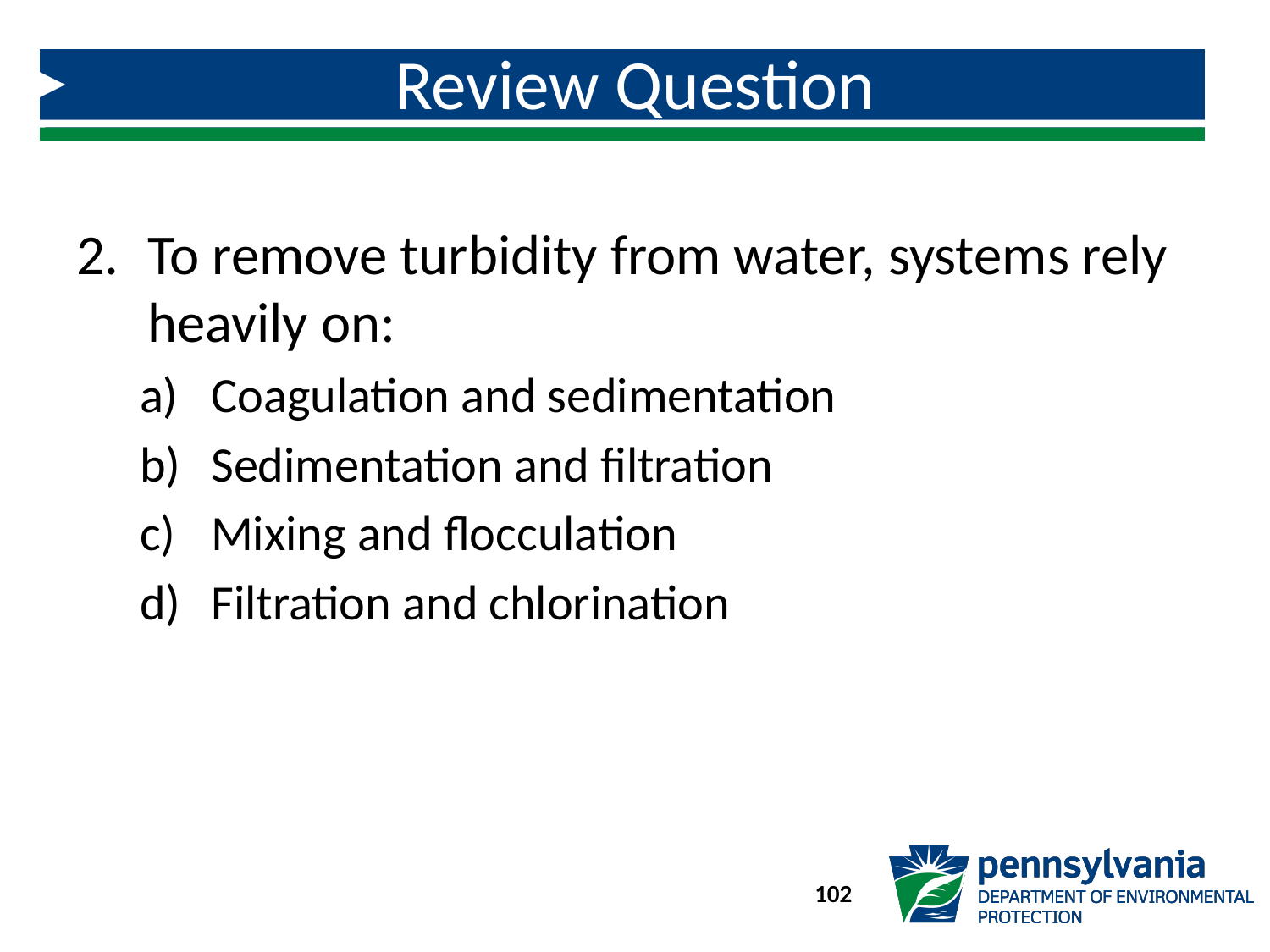

# Review Question
To remove turbidity from water, systems rely heavily on:
Coagulation and sedimentation
Sedimentation and filtration
Mixing and flocculation
Filtration and chlorination

102